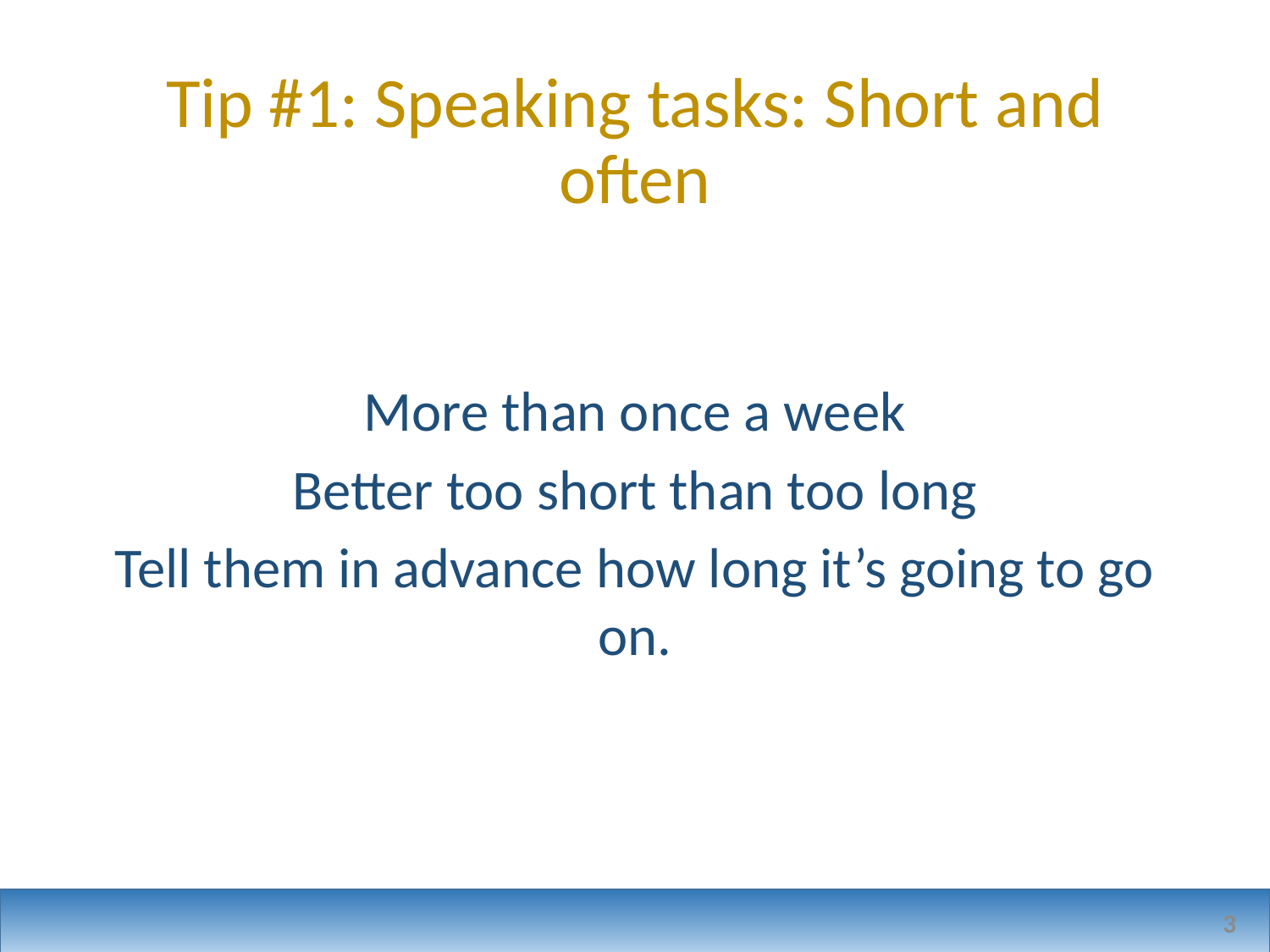

# Tip #1: Speaking tasks: Short and often
More than once a week
Better too short than too long
Tell them in advance how long it’s going to go on.
3